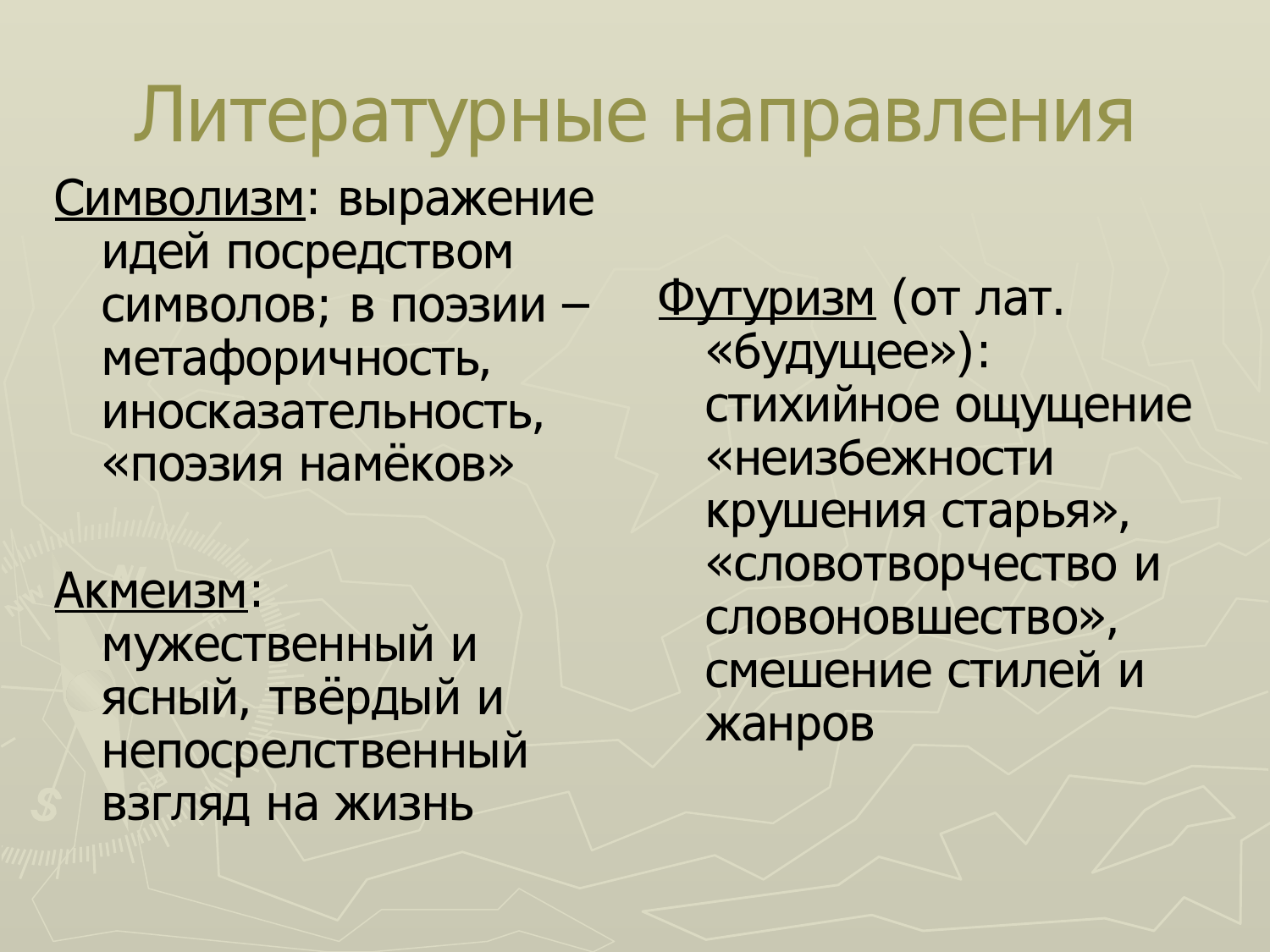

# Литературные направления
Символизм: выражение идей посредством символов; в поэзии – метафоричность, иносказательность, «поэзия намёков»

Акмеизм: мужественный и ясный, твёрдый и непосрелственный взгляд на жизнь
Футуризм (от лат. «будущее»): стихийное ощущение «неизбежности крушения старья», «словотворчество и словоновшество», смешение стилей и жанров